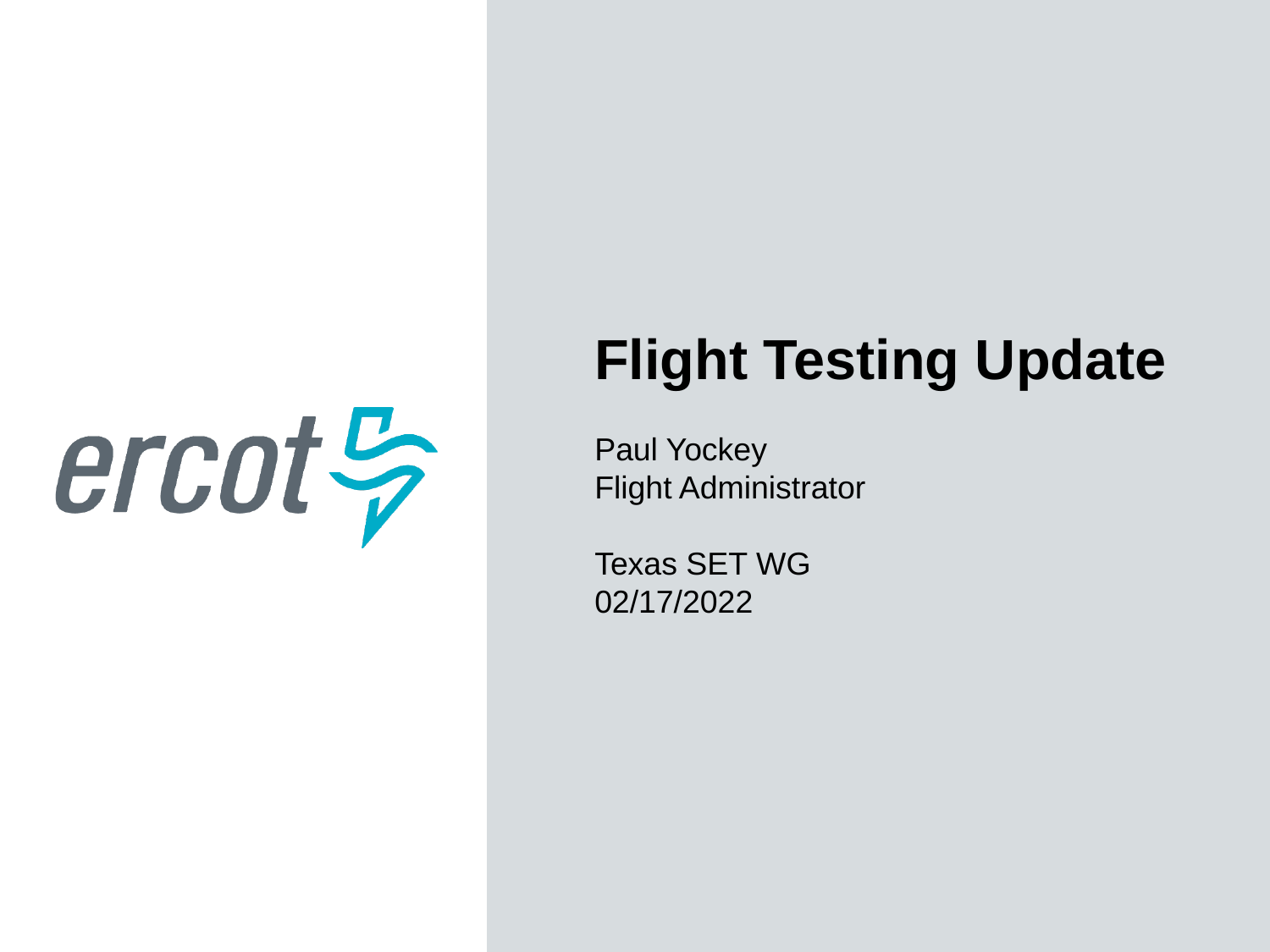

Flight Testing Update

Paul Yockey
Flight Administrator

Texas SET WG
02/17/2022